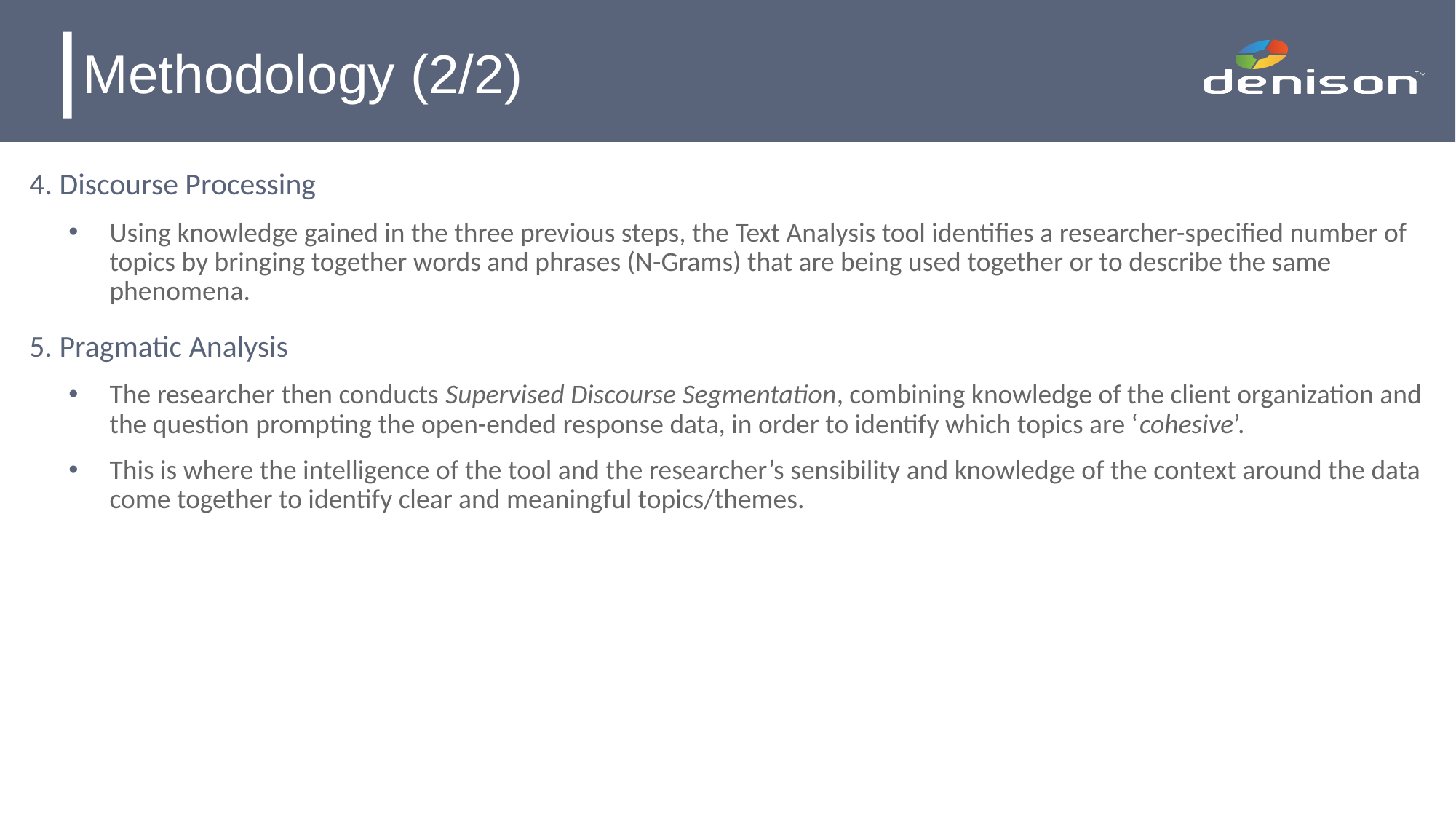

# Methodology (2/2)
4. Discourse Processing
Using knowledge gained in the three previous steps, the Text Analysis tool identifies a researcher-specified number of topics by bringing together words and phrases (N-Grams) that are being used together or to describe the same phenomena.
5. Pragmatic Analysis
The researcher then conducts Supervised Discourse Segmentation, combining knowledge of the client organization and the question prompting the open-ended response data, in order to identify which topics are ‘cohesive’.
This is where the intelligence of the tool and the researcher’s sensibility and knowledge of the context around the data come together to identify clear and meaningful topics/themes.